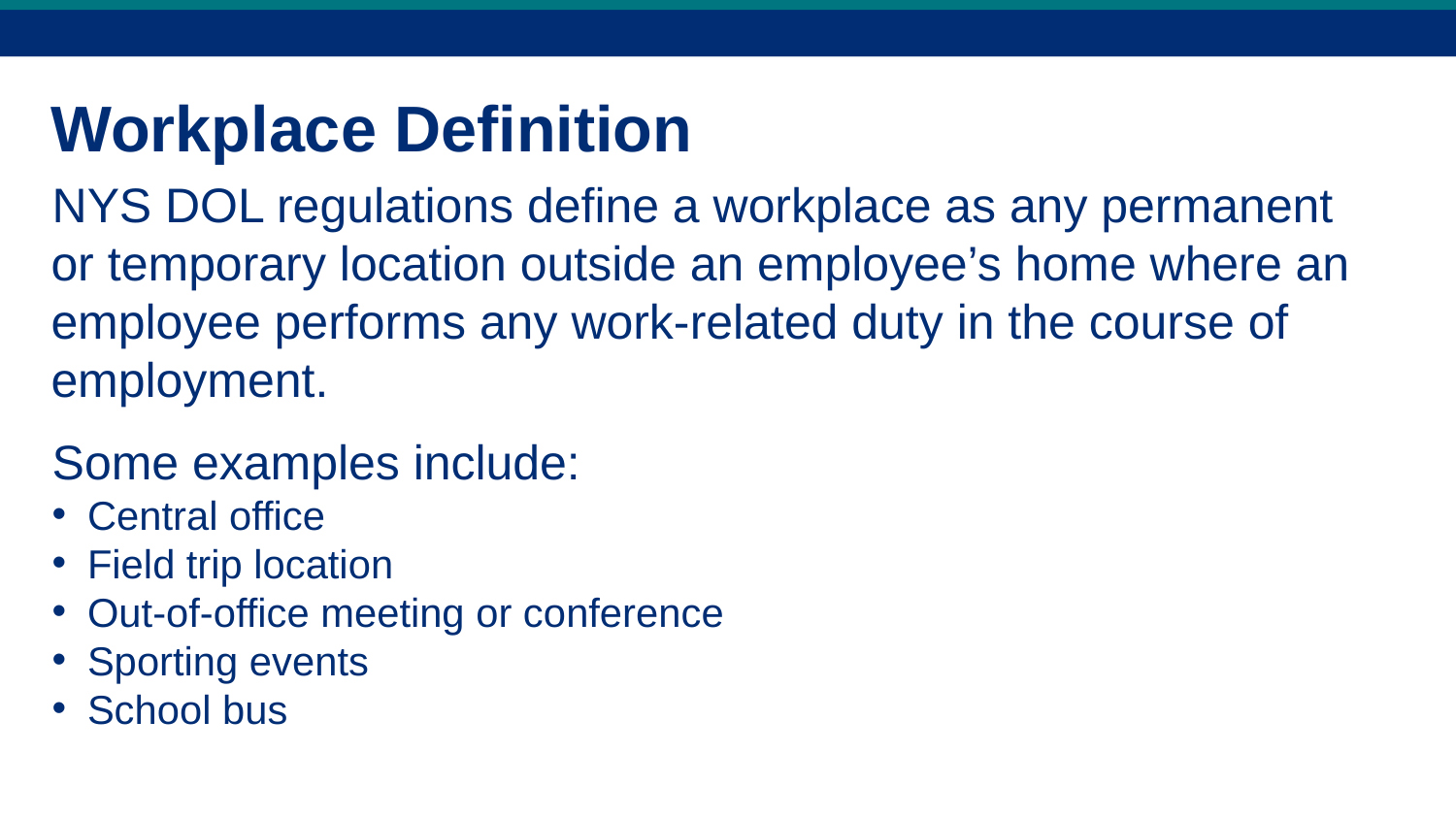

# Workplace Definition
NYS DOL regulations define a workplace as any permanent or temporary location outside an employee’s home where an employee performs any work-related duty in the course of employment.

Some examples include:
Central office
Field trip location
Out-of-office meeting or conference
Sporting events
School bus